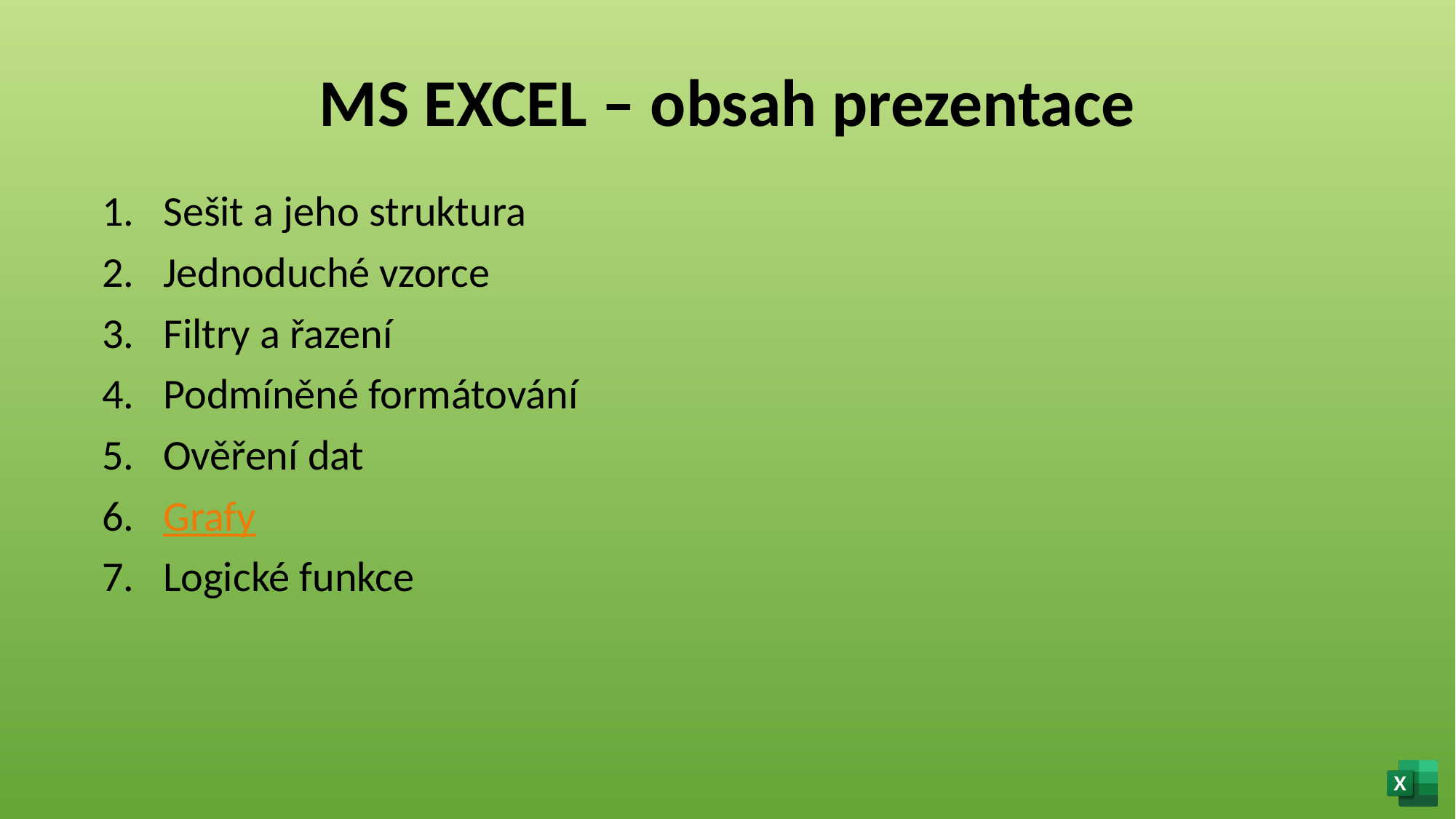

# MS EXCEL – obsah prezentace
Sešit a jeho struktura
Jednoduché vzorce
Filtry a řazení
Podmíněné formátování
Ověření dat
Grafy
Logické funkce